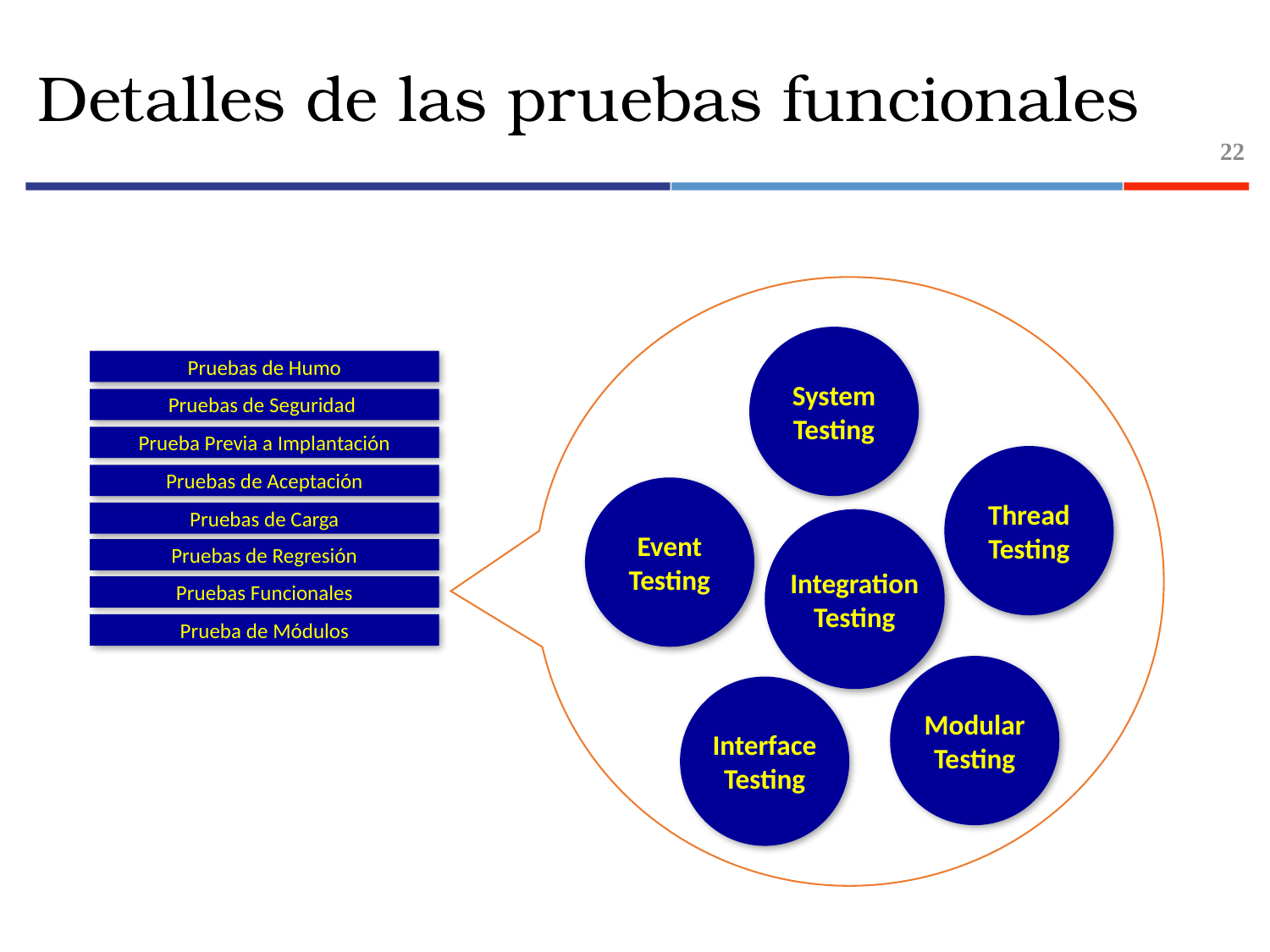

# Detalles de las pruebas funcionales
22

System
Testing
Pruebas de Humo
Pruebas de Seguridad
Prueba Previa a Implantación
Pruebas de Aceptación
Pruebas de Carga
Pruebas de Regresión
Pruebas Funcionales
Prueba de Módulos
Thread
Testing
Event
Testing
Integration
Testing
Modular
Testing
Interface
Testing